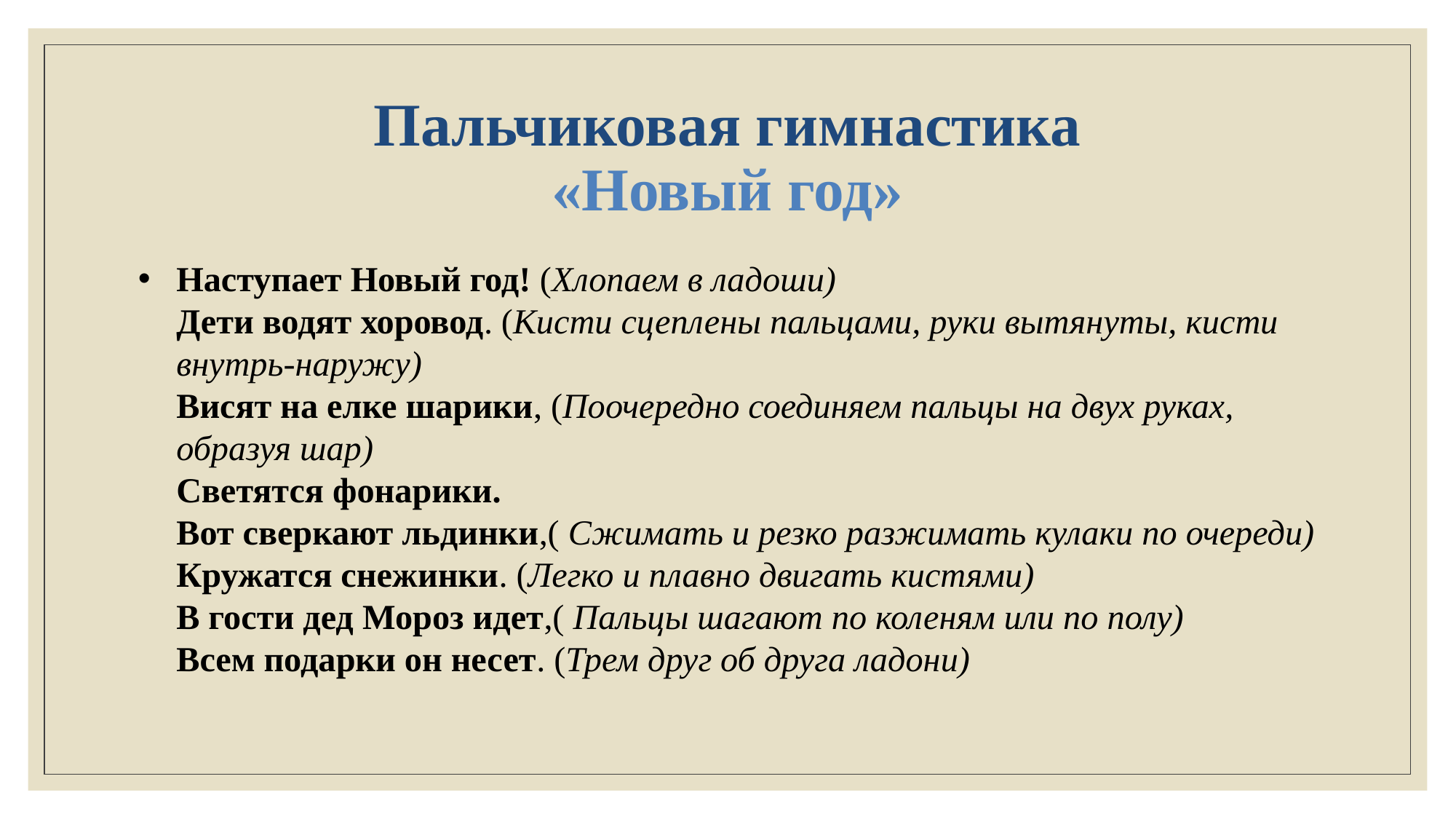

# Пальчиковая гимнастика «Новый год»
Наступает Новый год! (Хлопаем в ладоши)
Дети водят хоровод. (Кисти сцеплены пальцами, руки вытянуты, кисти внутрь-наружу)
Висят на елке шарики, (Поочередно соединяем пальцы на двух руках, образуя шар)
Светятся фонарики.
Вот сверкают льдинки,( Сжимать и резко разжимать кулаки по очереди)
Кружатся снежинки. (Легко и плавно двигать кистями)
В гости дед Мороз идет,( Пальцы шагают по коленям или по полу)
Всем подарки он несет. (Трем друг об друга ладони)